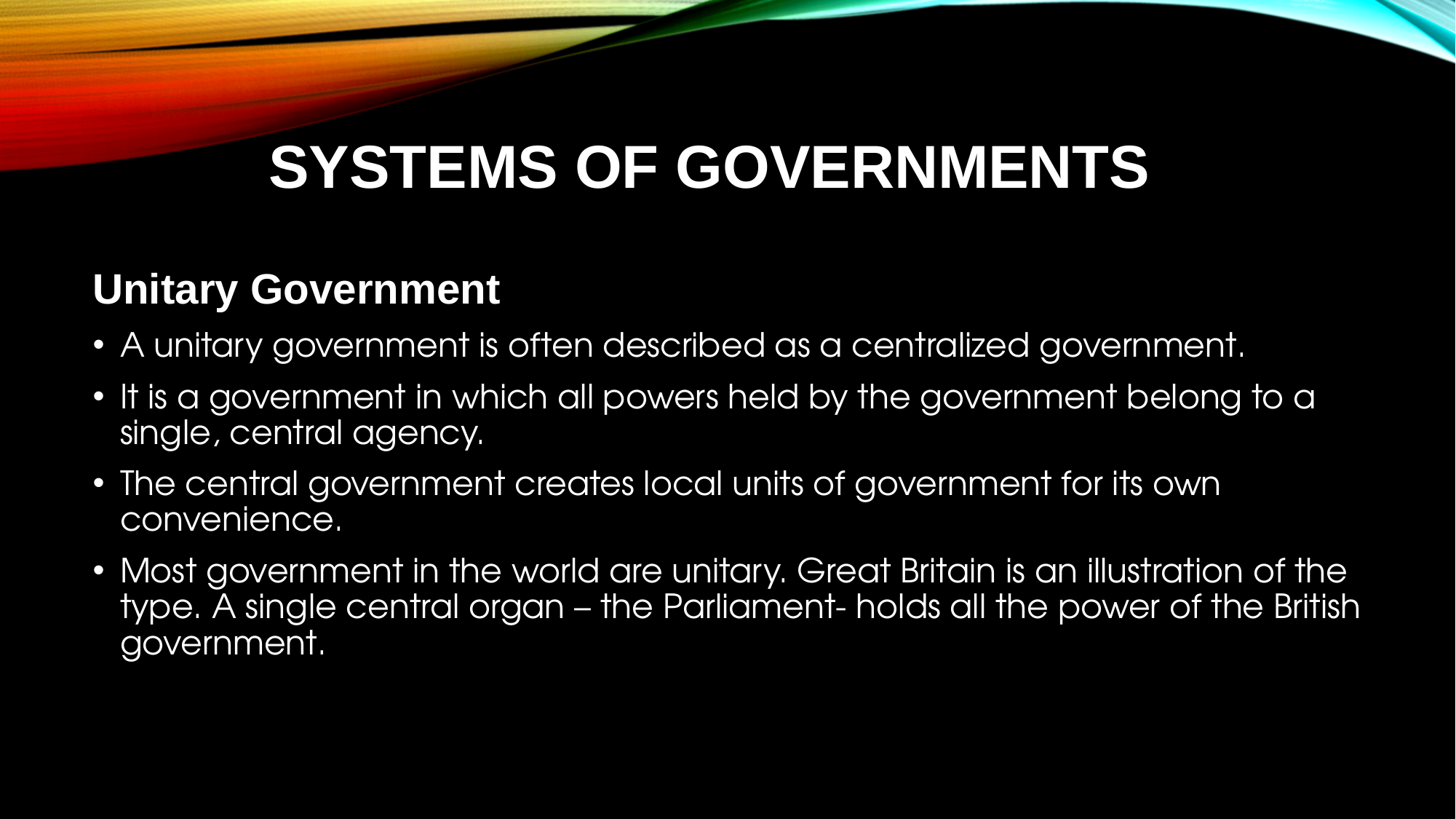

# Systems of Governments
Unitary Government
A unitary government is often described as a centralized government.
It is a government in which all powers held by the government belong to a single, central agency.
The central government creates local units of government for its own convenience.
Most government in the world are unitary. Great Britain is an illustration of the type. A single central organ – the Parliament- holds all the power of the British government.